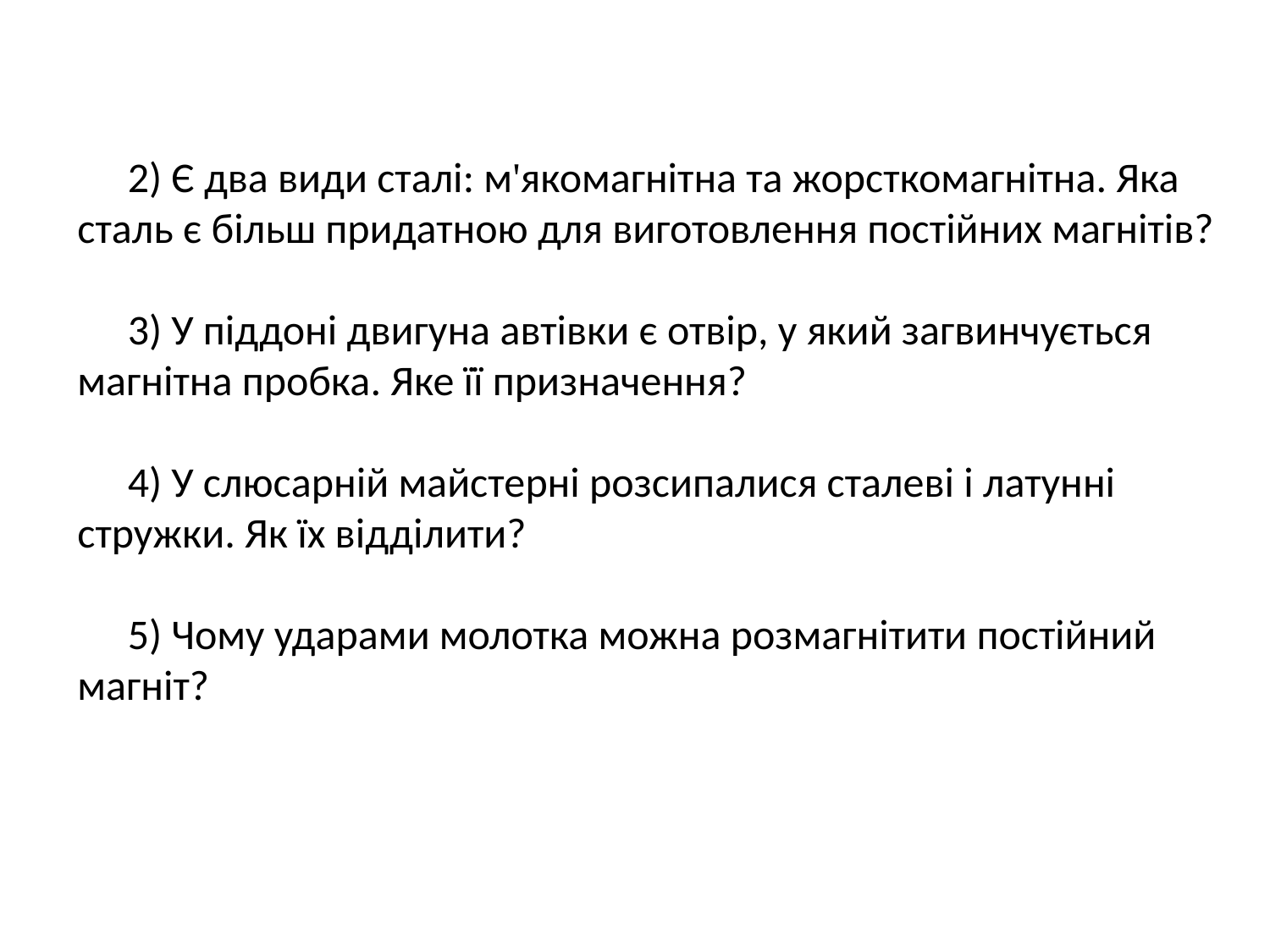

2) Є два види сталі: м'якомагнітна та жорсткомагнітна. Яка сталь є більш придатною для виготовлення постійних магнітів?

3) У піддоні двигуна автівки є отвір, у який загвинчується магнітна пробка. Яке її призначення?

4) У слюсарній майстерні розсипалися сталеві і латунні стружки. Як їх відділити?

5) Чому ударами молотка можна розмагнітити постійний магніт?